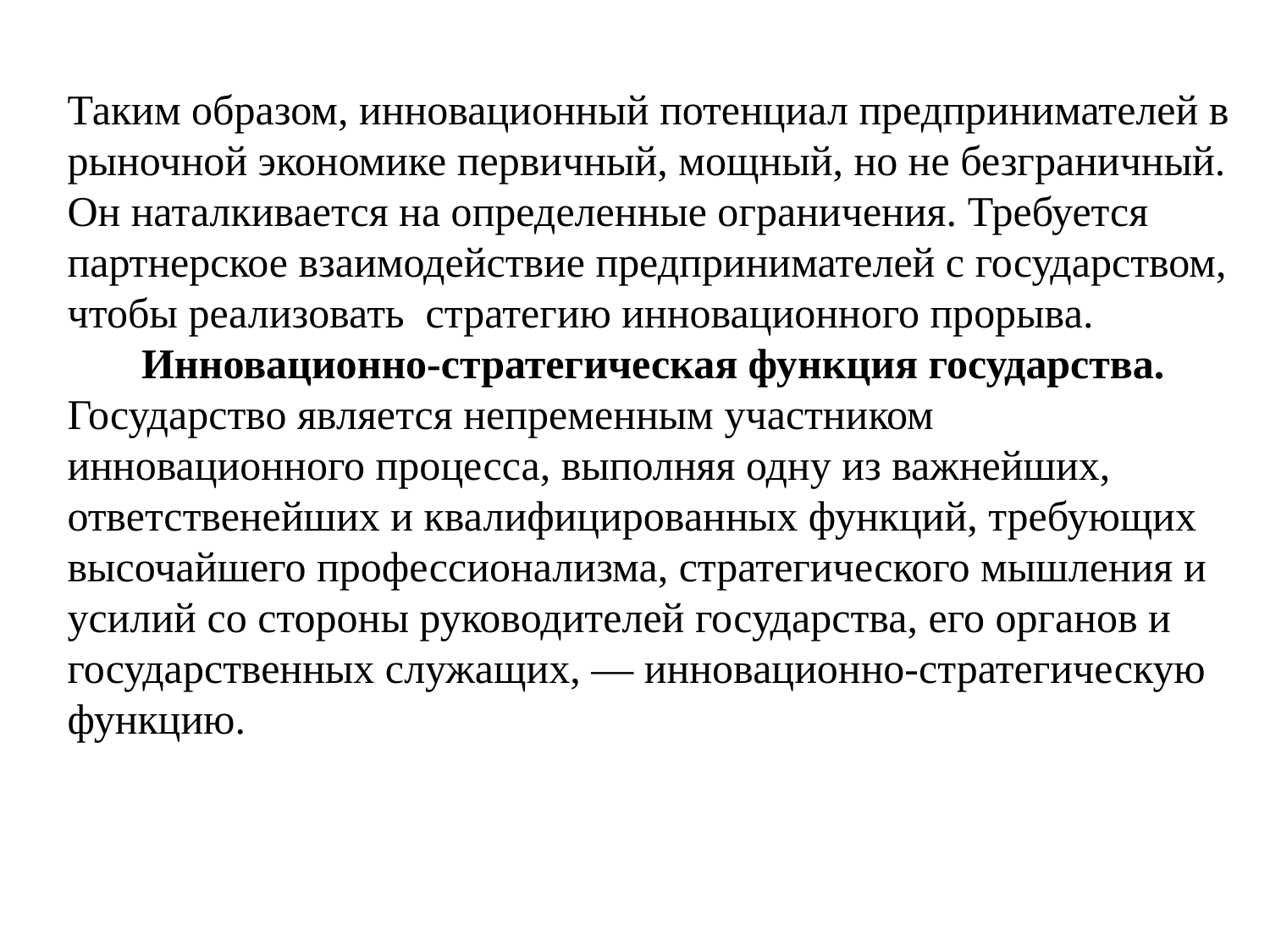

Таким образом, инновационный потенциал предпринимателей в рыночной экономике первичный, мощный, но не безграничный. Он наталкивается на определенные ограничения. Требуется партнерское взаимодействие предпринимателей с государством, чтобы реализовать  стратегию инновационного прорыва.
       Инновационно-стратегическая функция государства. Государство является непременным участником инновационного процесса, выполняя одну из важнейших, ответственейших и квалифицированных функций, требующих высочайшего профессионализма, стратегического мышления и усилий со стороны руководителей государства, его органов и государственных служащих, — инновационно-стратегическую функцию.